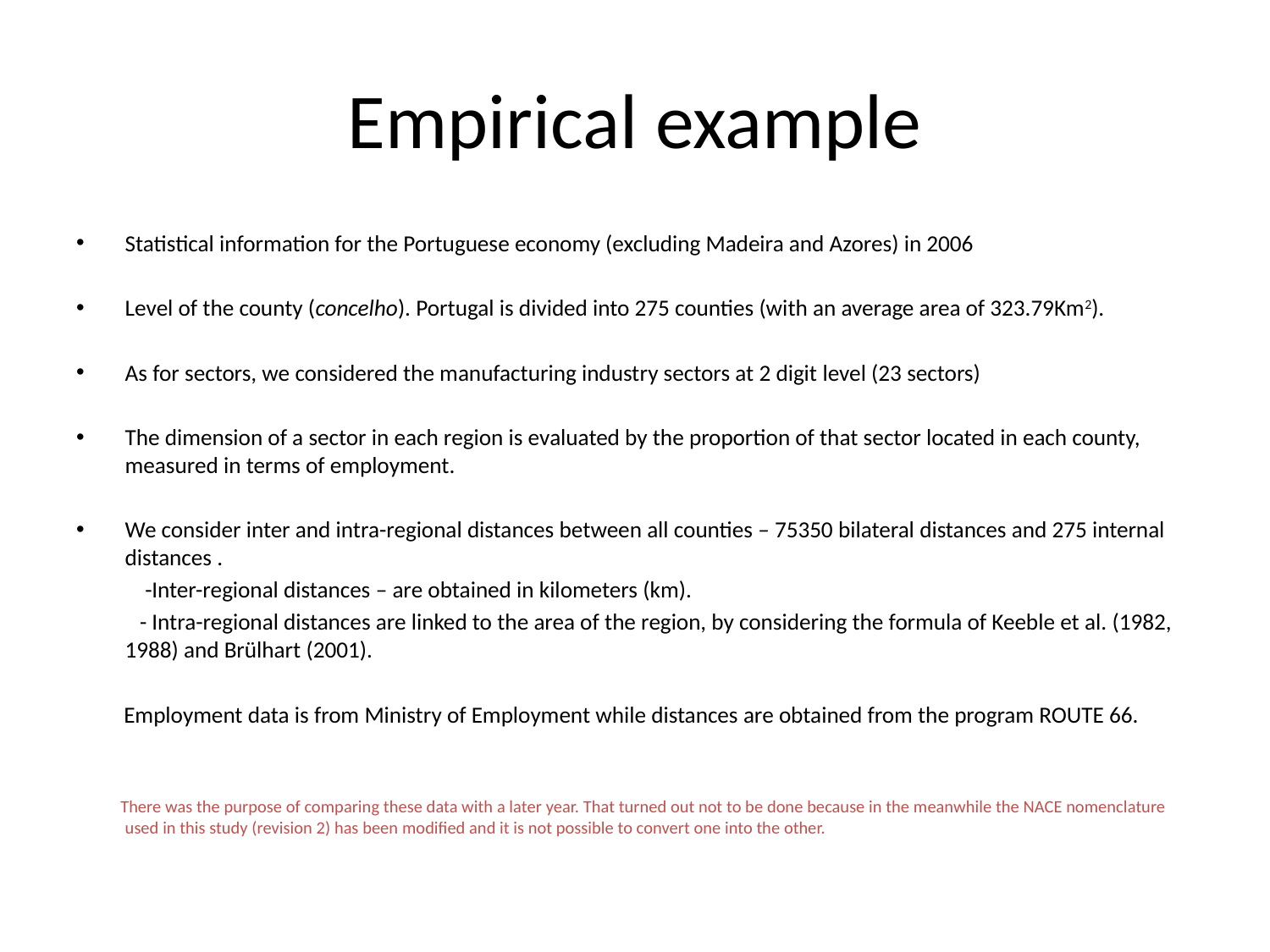

# Empirical example
Statistical information for the Portuguese economy (excluding Madeira and Azores) in 2006

Level of the county (concelho). Portugal is divided into 275 counties (with an average area of 323.79Km2).

As for sectors, we considered the manufacturing industry sectors at 2 digit level (23 sectors)

The dimension of a sector in each region is evaluated by the proportion of that sector located in each county, measured in terms of employment.

We consider inter and intra-regional distances between all counties – 75350 bilateral distances and 275 internal distances .
             -Inter-regional distances – are obtained in kilometers (km).
            - Intra-regional distances are linked to the area of the region, by considering the formula of Keeble et al. (1982, 1988) and Brülhart (2001).

         Employment data is from Ministry of Employment while distances are obtained from the program ROUTE 66.

           There was the purpose of comparing these data with a later year. That turned out not to be done because in the meanwhile the NACE nomenclature used in this study (revision 2) has been modified and it is not possible to convert one into the other.